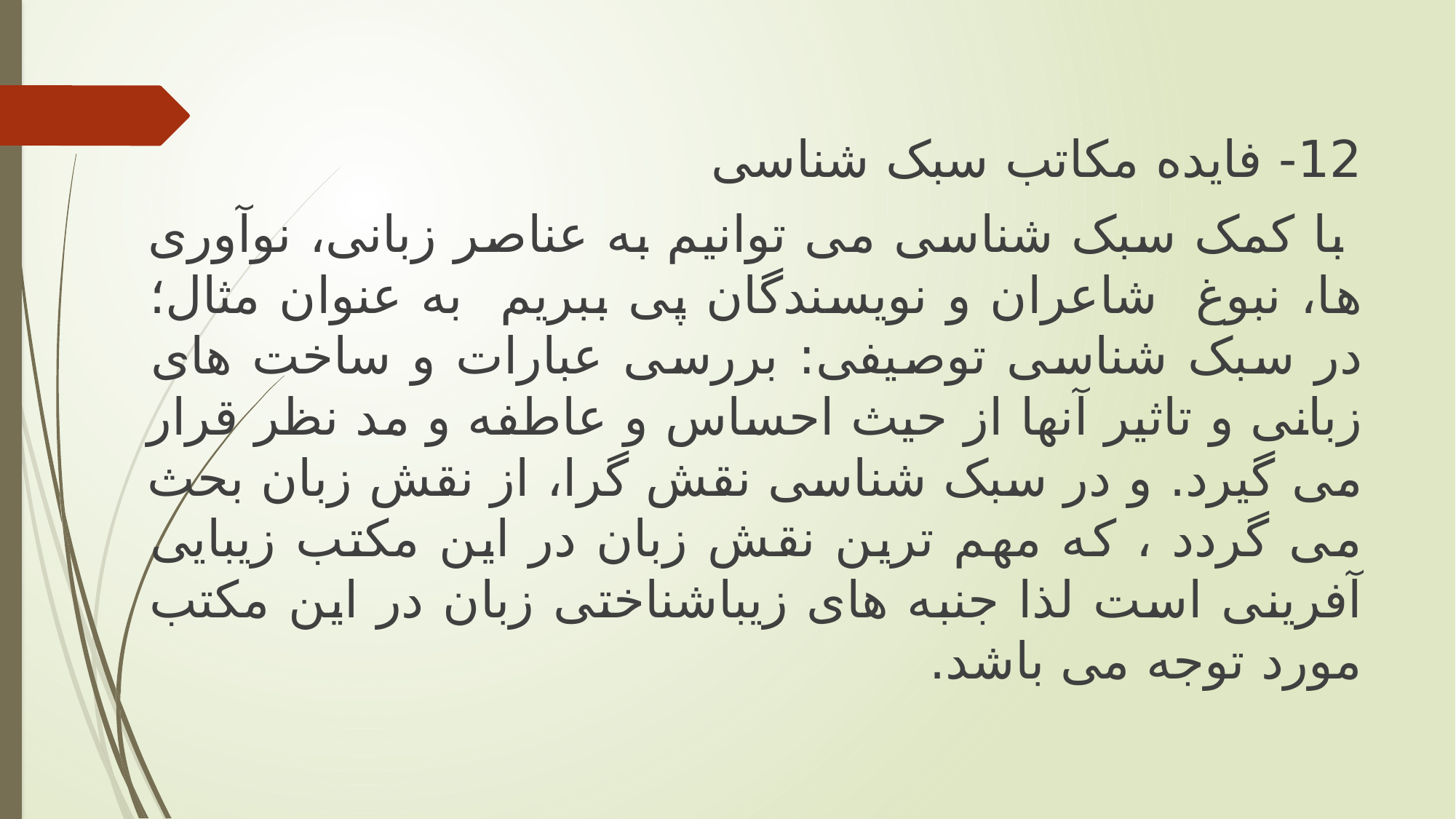

12- فایده مکاتب سبک شناسی
 با کمک سبک شناسی می توانیم به عناصر زبانی، نوآوری ها، نبوغ  شاعران و نویسندگان پی ببریم  به عنوان مثال؛ در سبک شناسی توصیفی: بررسی عبارات و ساخت های زبانی و تاثیر آنها از حیث احساس و عاطفه و مد نظر قرار می گیرد. و در سبک شناسی نقش گرا، از نقش زبان بحث می گردد ، که مهم ترین نقش زبان در این مکتب زیبایی آفرینی است لذا جنبه های زیباشناختی زبان در این مکتب مورد توجه می باشد.